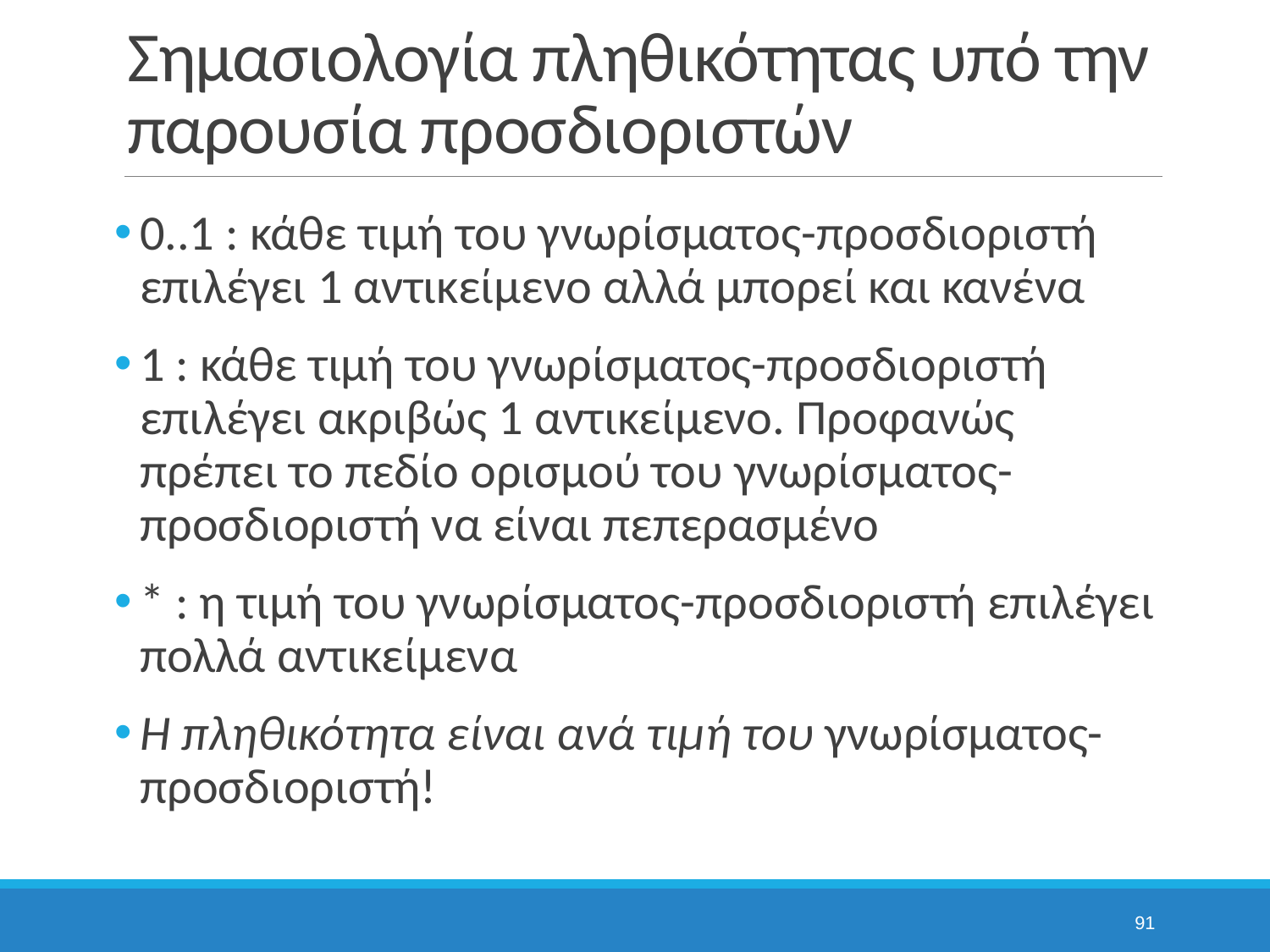

# Σημασιολογία πληθικότητας υπό την παρουσία προσδιοριστών
0..1 : κάθε τιμή του γνωρίσματος-προσδιοριστή επιλέγει 1 αντικείμενο αλλά μπορεί και κανένα
1 : κάθε τιμή του γνωρίσματος-προσδιοριστή επιλέγει ακριβώς 1 αντικείμενο. Προφανώς πρέπει το πεδίο ορισμού του γνωρίσματος-προσδιοριστή να είναι πεπερασμένο
* : η τιμή του γνωρίσματος-προσδιοριστή επιλέγει πολλά αντικείμενα
Η πληθικότητα είναι ανά τιμή του γνωρίσματος-προσδιοριστή!
91